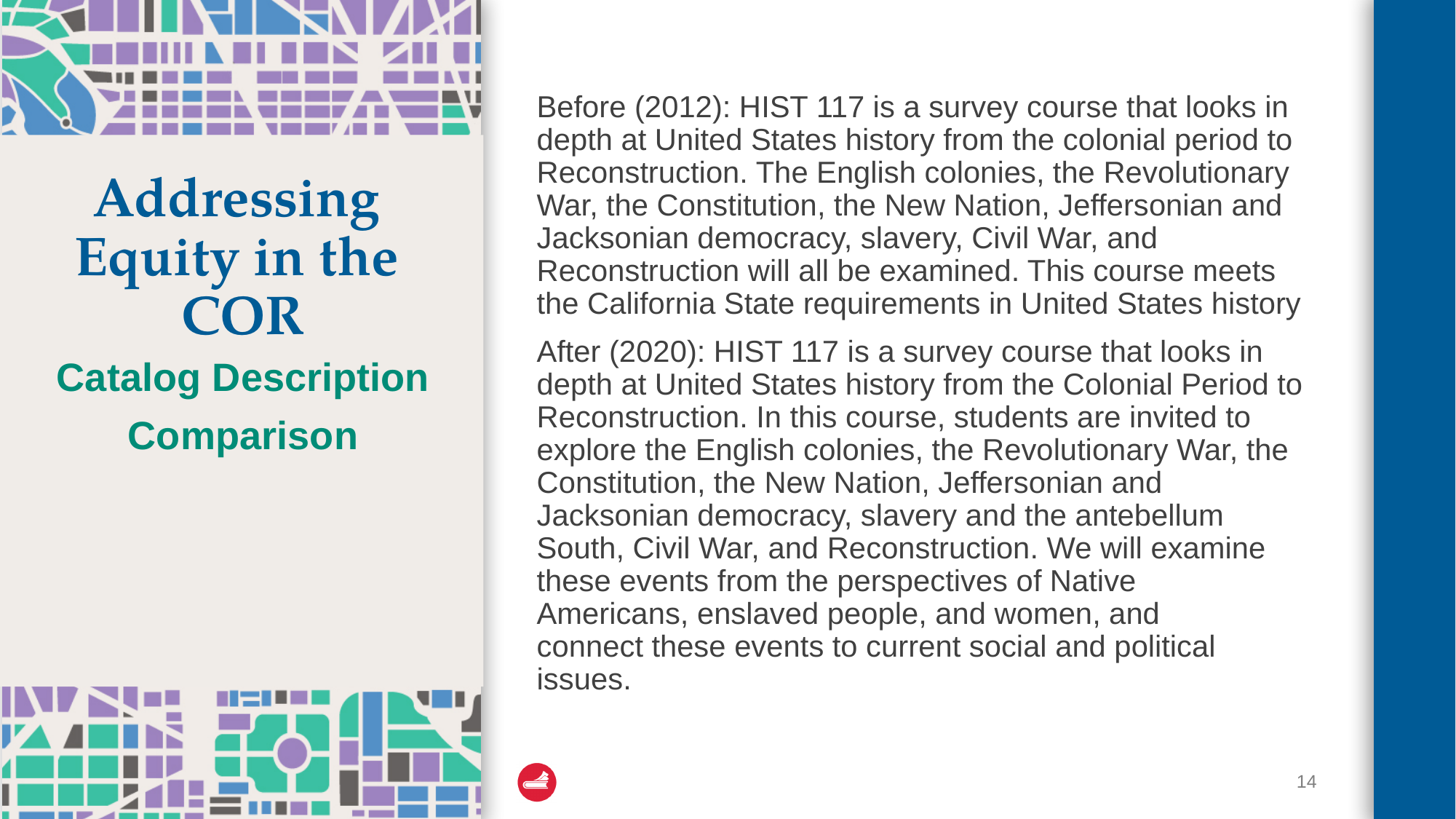

Before (2012): HIST 117 is a survey course that looks in depth at United States history from the colonial period to Reconstruction. The English colonies, the Revolutionary War, the Constitution, the New Nation, Jeffersonian and Jacksonian democracy, slavery, Civil War, and Reconstruction will all be examined. This course meets the California State requirements in United States history
After (2020): HIST 117 is a survey course that looks in depth at United States history from the Colonial Period to Reconstruction. In this course, students are invited to explore the English colonies, the Revolutionary War, the Constitution, the New Nation, Jeffersonian and Jacksonian democracy, slavery and the antebellum South, Civil War, and Reconstruction. We will examine these events from the perspectives of Native Americans, enslaved people, and women, and connect these events to current social and political issues.

# Addressing  Equity in the  COR
Catalog Description
Comparison
14